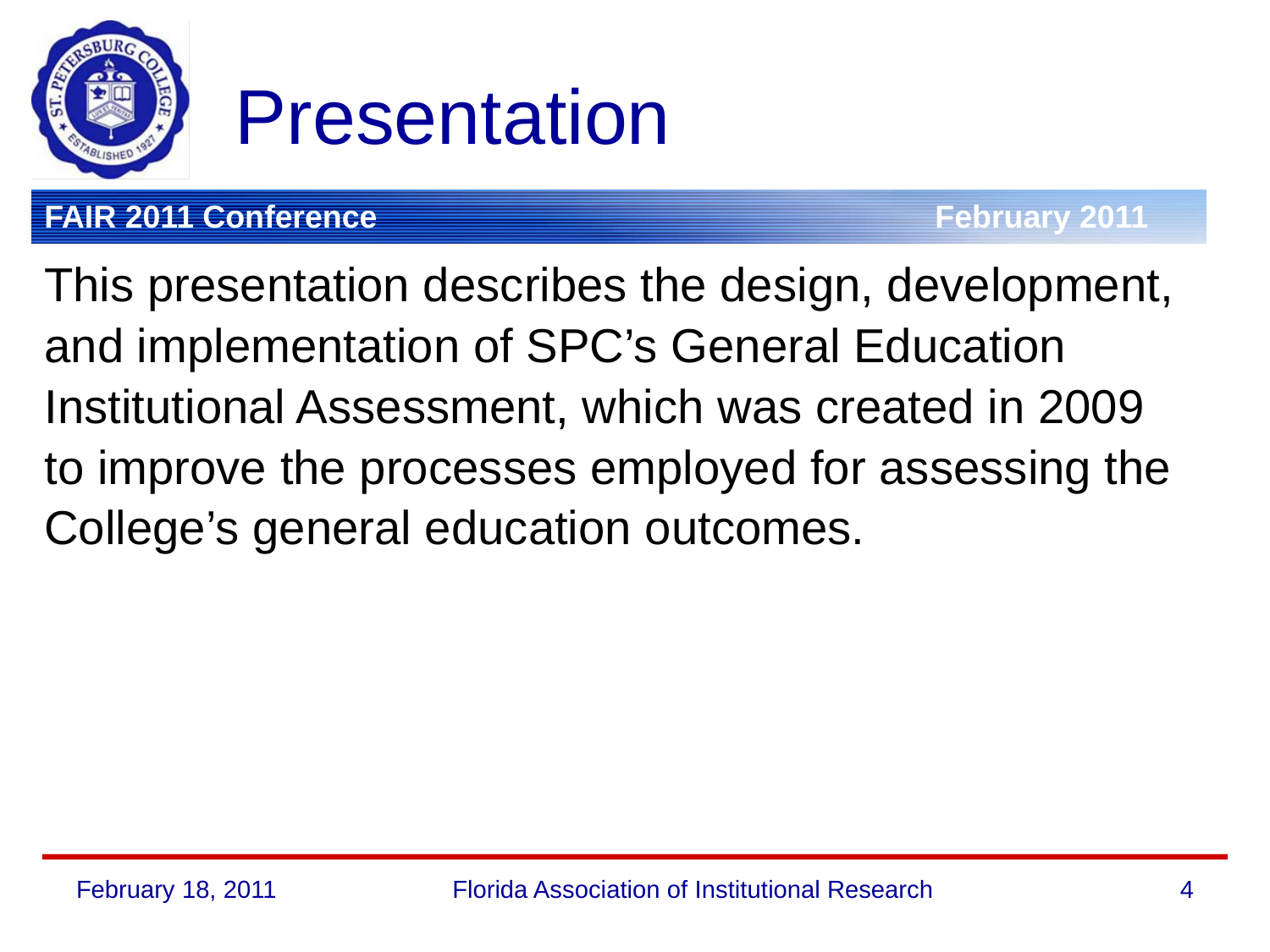

# Presentation
This presentation describes the design, development,
and implementation of SPC’s General Education
Institutional Assessment, which was created in 2009
to improve the processes employed for assessing the
College’s general education outcomes.
February 18, 2011
Florida Association of Institutional Research
4